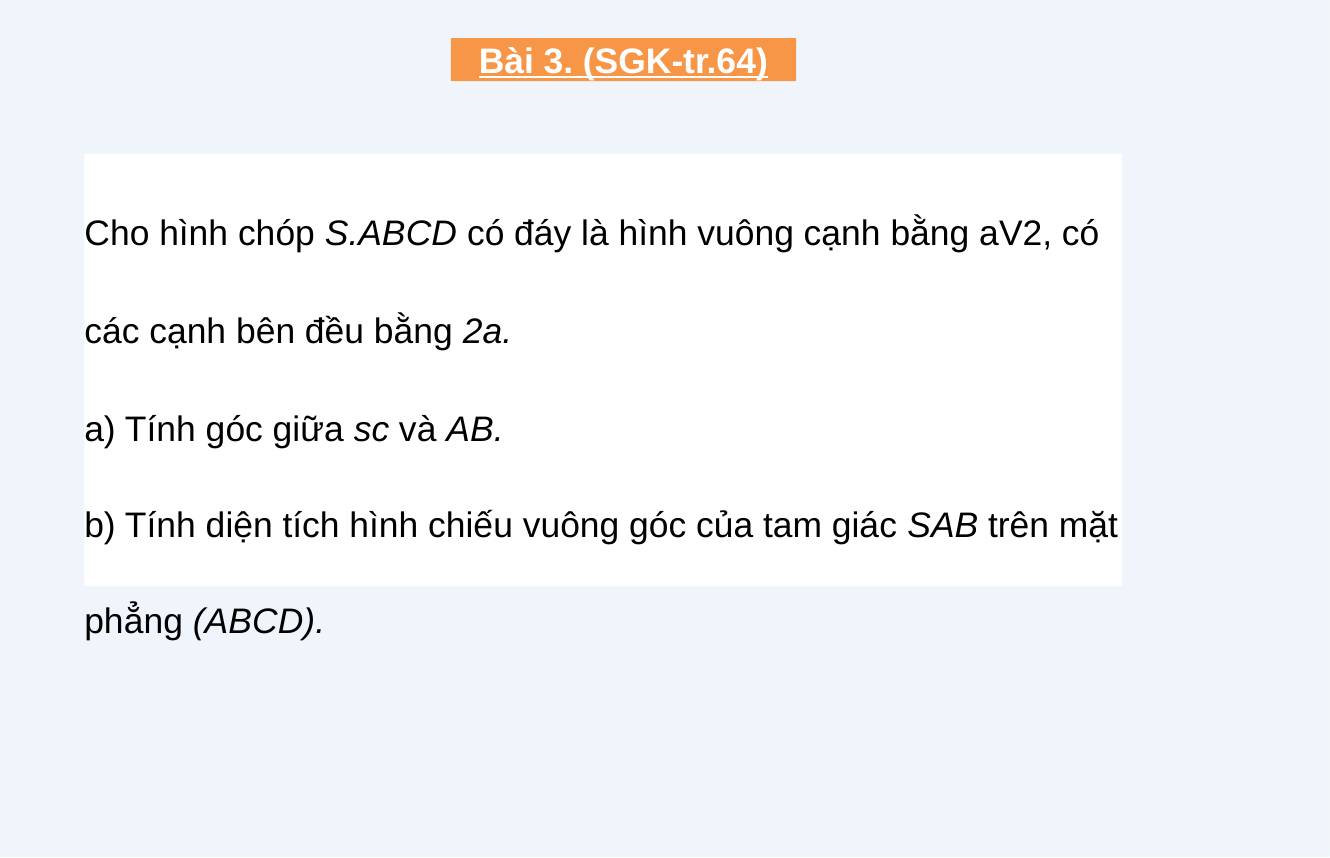

Bài 3. (SGK-tr.64)
Cho hình chóp S.ABCD có đáy là hình vuông cạnh bằng aV2, có các cạnh bên đều bằng 2a.
a) Tính góc giữa sc và AB.
b) Tính diện tích hình chiếu vuông góc của tam giác SAB trên mặt phẳng (ABCD).